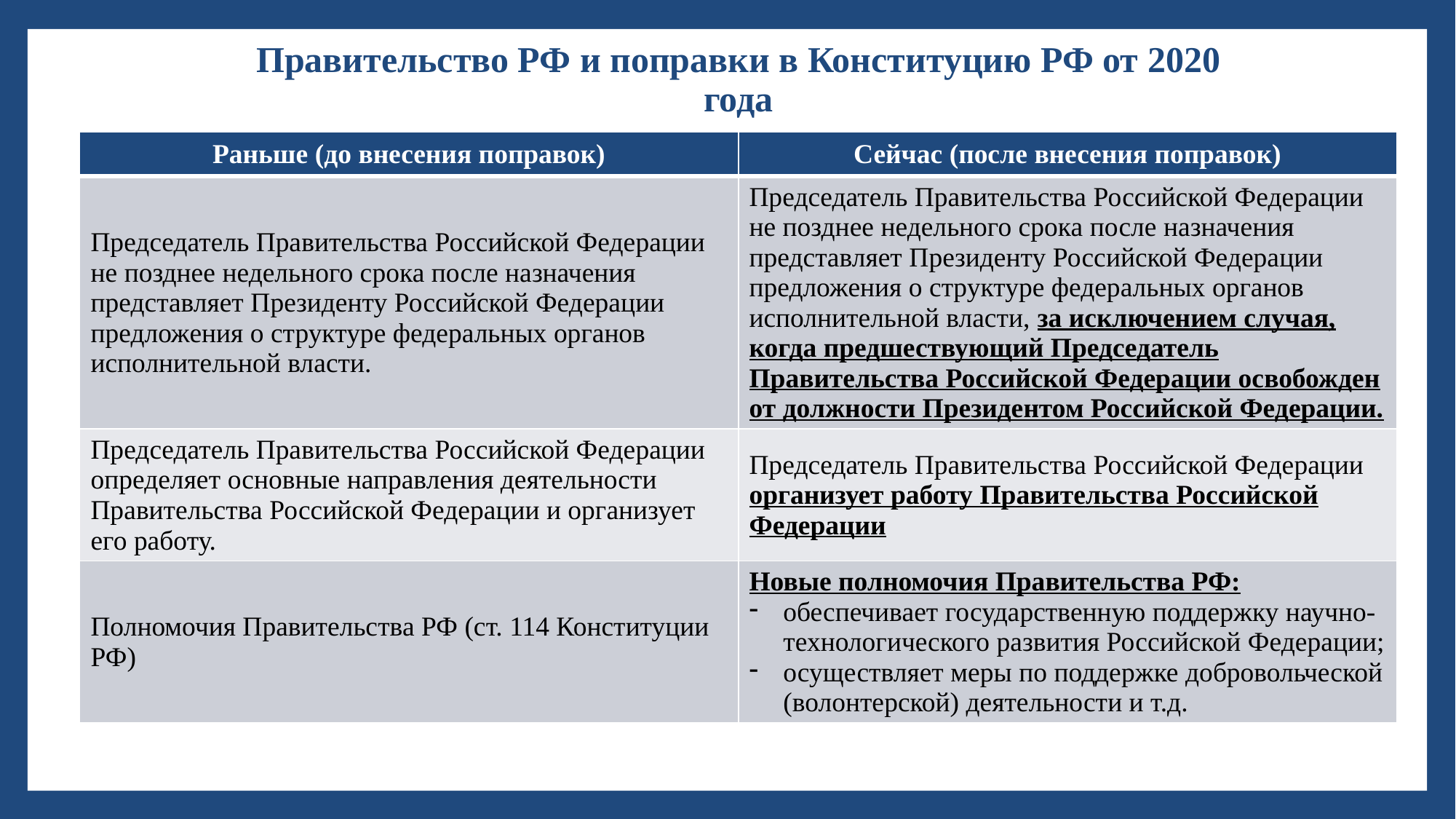

# Правительство РФ и поправки в Конституцию РФ от 2020 года
| Раньше (до внесения поправок) | Сейчас (после внесения поправок) |
| --- | --- |
| Председатель Правительства Российской Федерации не позднее недельного срока после назначения представляет Президенту Российской Федерации предложения о структуре федеральных органов исполнительной власти. | Председатель Правительства Российской Федерации не позднее недельного срока после назначения представляет Президенту Российской Федерации предложения о структуре федеральных органов исполнительной власти, за исключением случая, когда предшествующий Председатель Правительства Российской Федерации освобожден от должности Президентом Российской Федерации. |
| Председатель Правительства Российской Федерации определяет основные направления деятельности Правительства Российской Федерации и организует его работу. | Председатель Правительства Российской Федерации организует работу Правительства Российской Федерации |
| Полномочия Правительства РФ (ст. 114 Конституции РФ) | Новые полномочия Правительства РФ: обеспечивает государственную поддержку научно-технологического развития Российской Федерации; осуществляет меры по поддержке добровольческой (волонтерской) деятельности и т.д. |